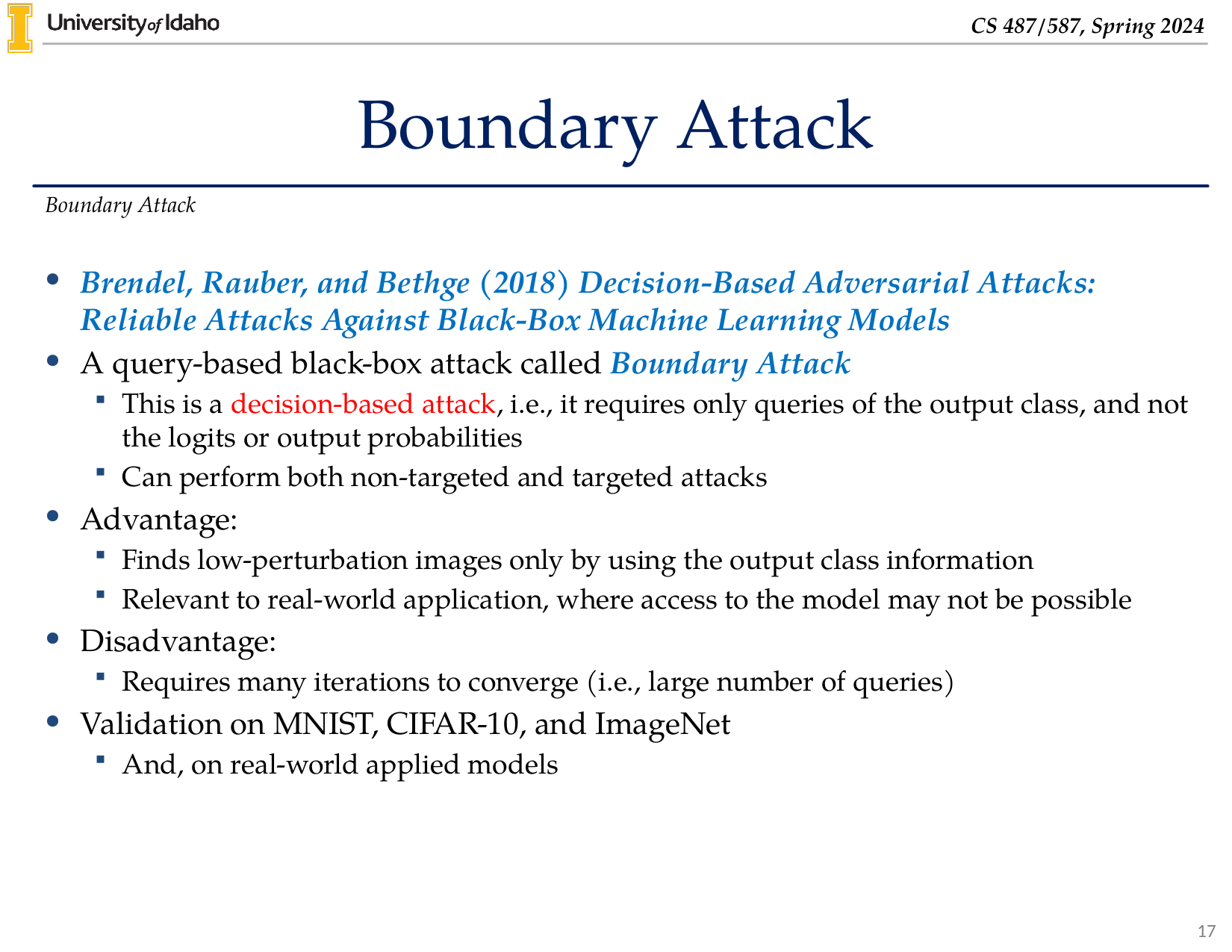

# Boundary Attack
Boundary Attack
Brendel, Rauber, and Bethge (2018) Decision-Based Adversarial Attacks: Reliable Attacks Against Black-Box Machine Learning Models
A query-based black-box attack called Boundary Attack
This is a decision-based attack, i.e., it requires only queries of the output class, and not the logits or output probabilities
Can perform both non-targeted and targeted attacks
Advantage:
Finds low-perturbation images only by using the output class information
Relevant to real-world application, where access to the model may not be possible
Disadvantage:
Requires many iterations to converge (i.e., large number of queries)
Validation on MNIST, CIFAR-10, and ImageNet
And, on real-world applied models